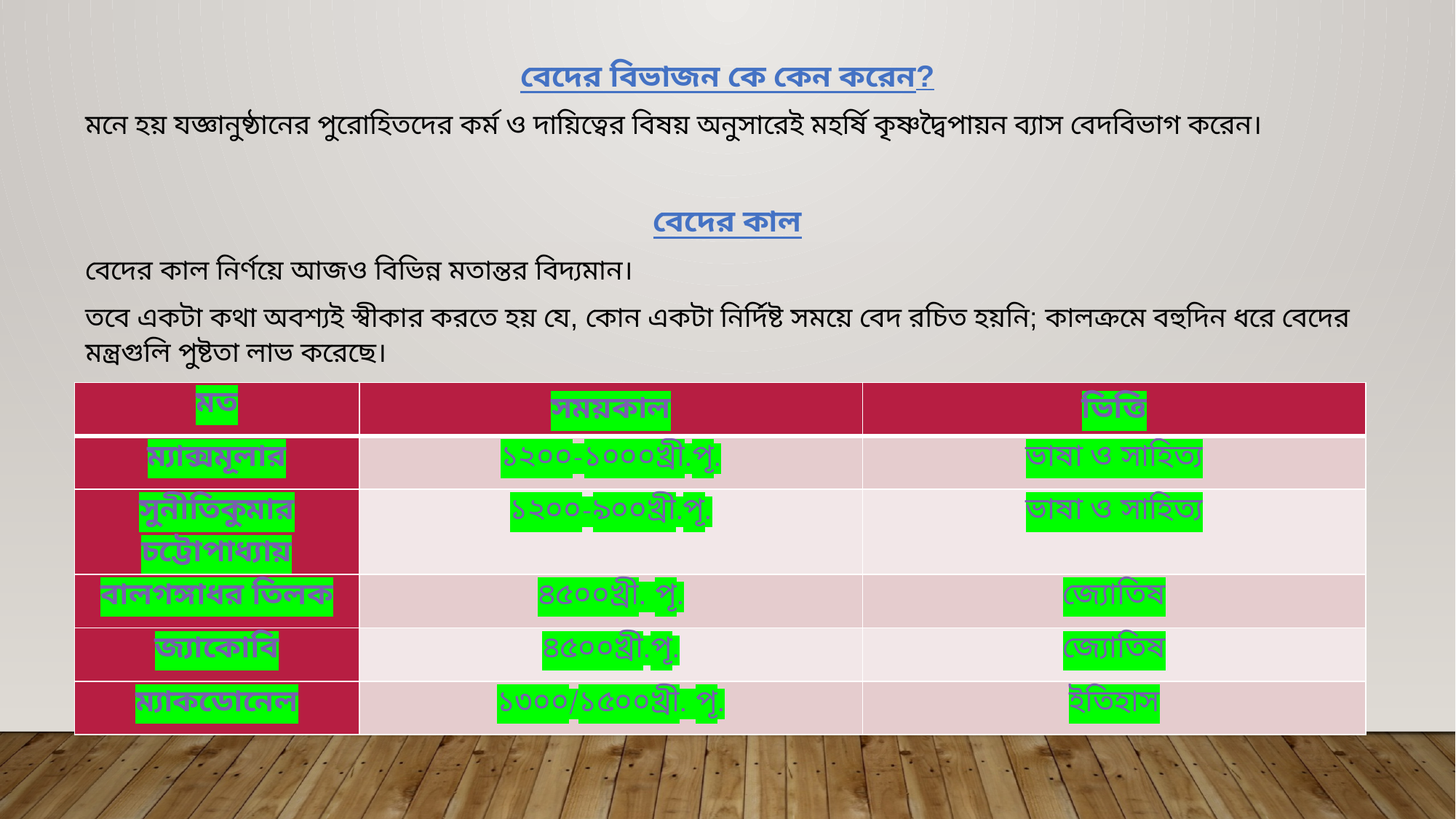

বেদের বিভাজন কে কেন করেন?
মনে হয় যজ্ঞানুষ্ঠানের পুরোহিতদের কর্ম ও দায়িত্বের বিষয় অনুসারেই মহর্ষি কৃষ্ণদ্বৈপায়ন ব্যাস বেদবিভাগ করেন।

বেদের কাল
বেদের কাল নির্ণয়ে আজও বিভিন্ন মতান্তর বিদ্যমান।
তবে একটা কথা অবশ্যই স্বীকার করতে হয় যে, কোন একটা নির্দিষ্ট সময়ে বেদ রচিত হয়নি; কালক্রমে বহুদিন ধরে বেদের মন্ত্রগুলি পুষ্টতা লাভ করেছে।

| মত | সময়কাল | ভিত্তি |
| --- | --- | --- |
| ম‍্যাক্সমূলার | ১২০০-১০০০খ্রী.পূ. | ভাষা ও সাহিত্য |
| সুনীতিকুমার চট্টোপাধ্যায় | ১২০০-৯০০খ্রী.পূ. | ভাষা ও সাহিত্য |
| বালগঙ্গাধর তিলক | ৪৫০০খ্রী. পূ. | জ‍্যোতিষ |
| জ‍্যাকোবি | ৪৫০০খ্রী.পূ. | জ‍্যোতিষ |
| ম‍্যাকডোনেল | ১৩০০/১৫০০খ্রী. পূ. | ইতিহাস |